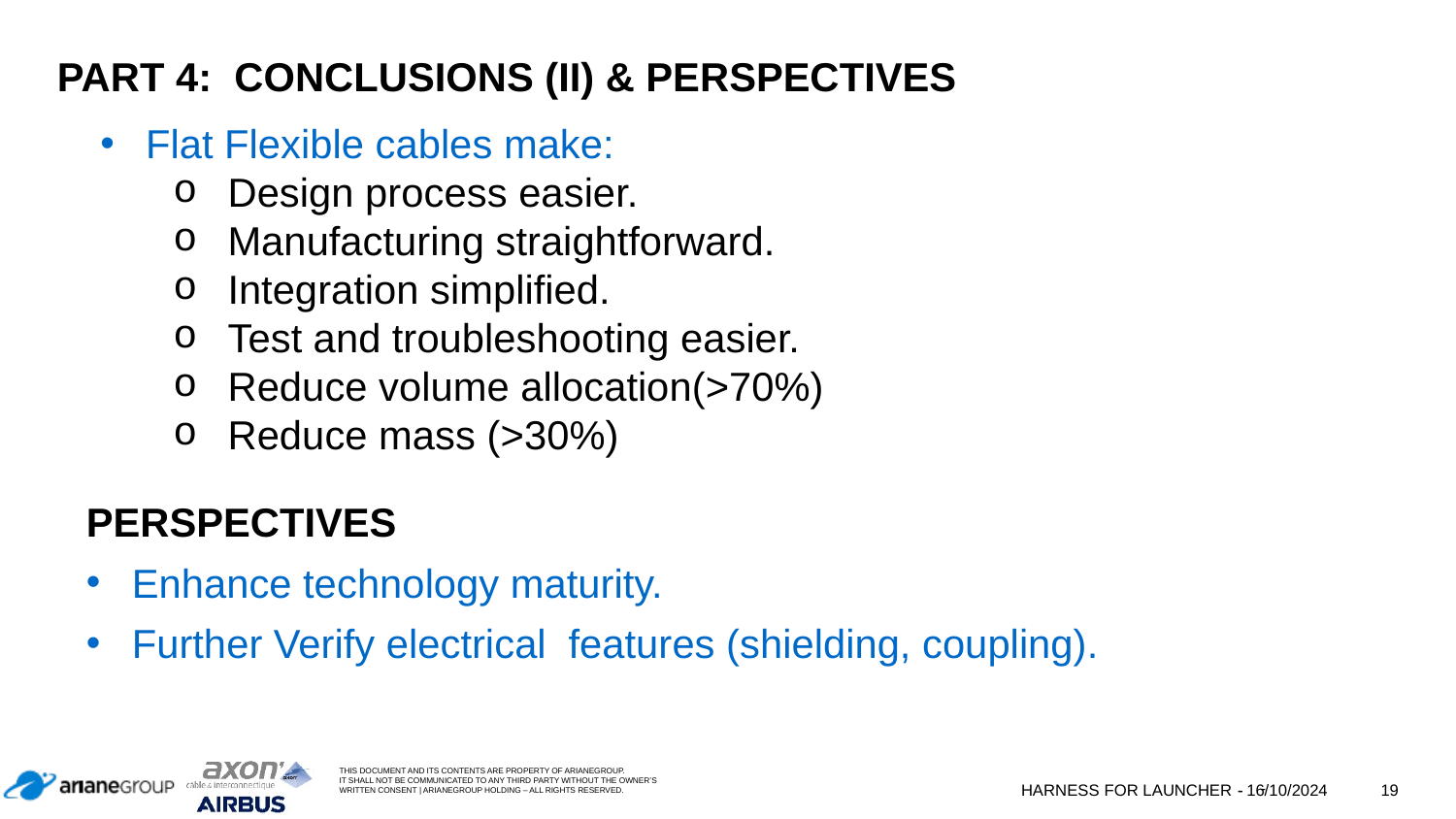

# PART 4:  CONCLUSIONS (II) & PERSPECTIVES

Flat Flexible cables make:
Design process easier.
Manufacturing straightforward.
Integration simplified.
Test and troubleshooting easier.
Reduce volume allocation(>70%)
Reduce mass (>30%)

PERSPECTIVES
Enhance technology maturity.
Further Verify electrical  features (shielding, coupling).
Harness for Launcher
-
16/10/2024
19